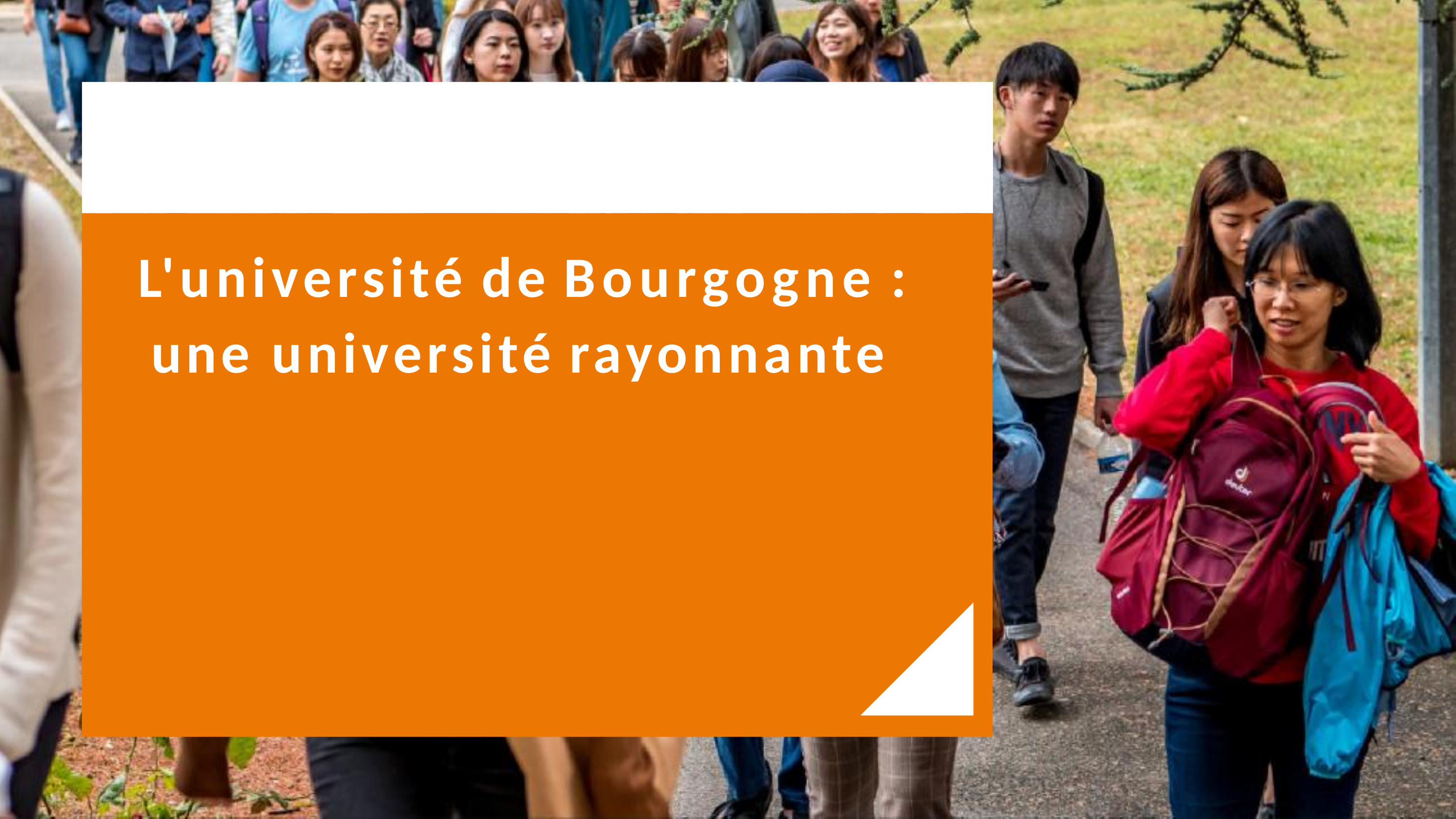

# L'université de Bourgogne :  une université rayonnante